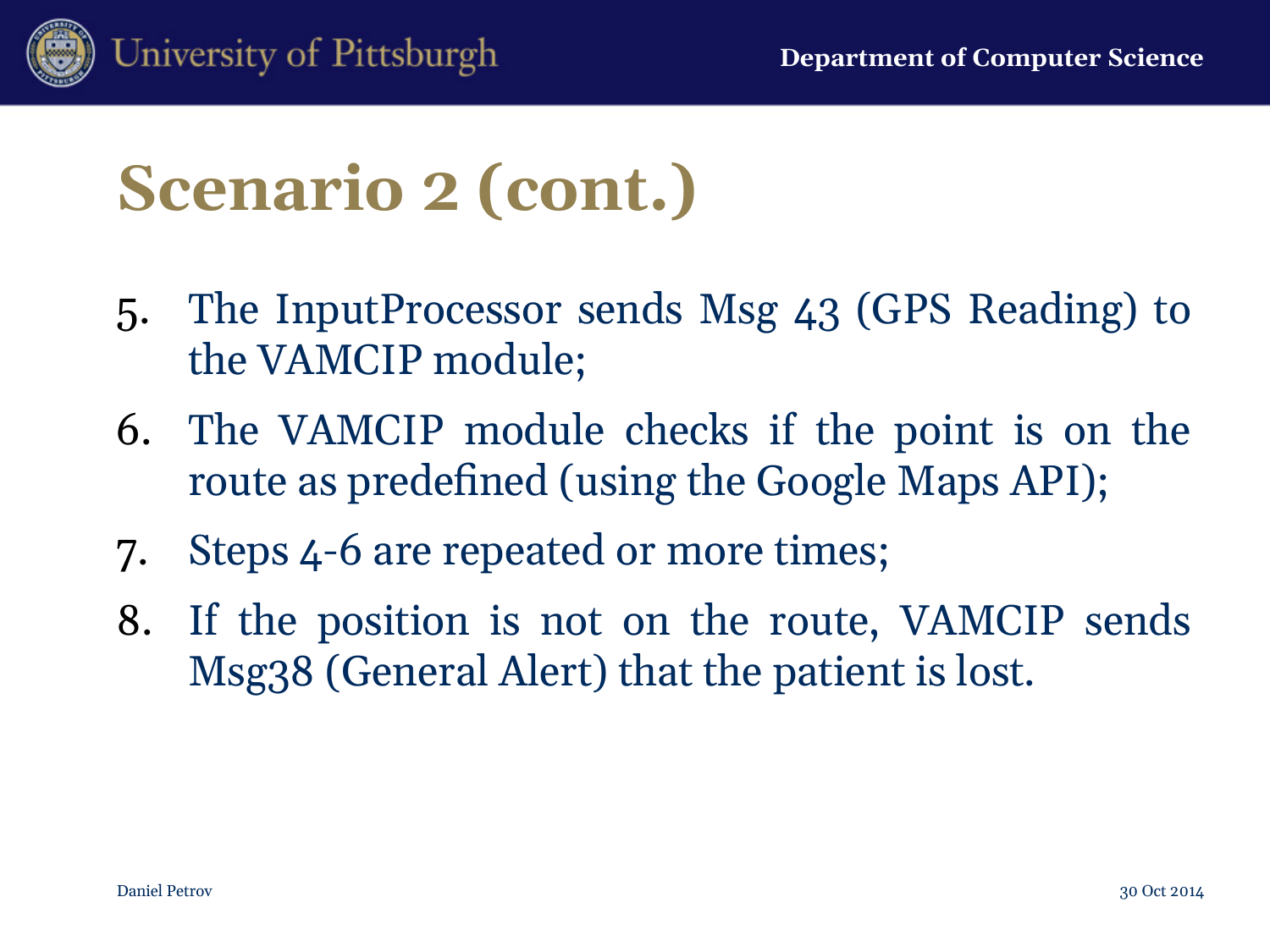

# Scenario 2 (cont.)
The InputProcessor sends Msg 43 (GPS Reading) to the VAMCIP module;
The VAMCIP module checks if the point is on the route as predefined (using the Google Maps API);
Steps 4-6 are repeated or more times;
If the position is not on the route, VAMCIP sends Msg38 (General Alert) that the patient is lost.

Daniel Petrov
30 Oct 2014